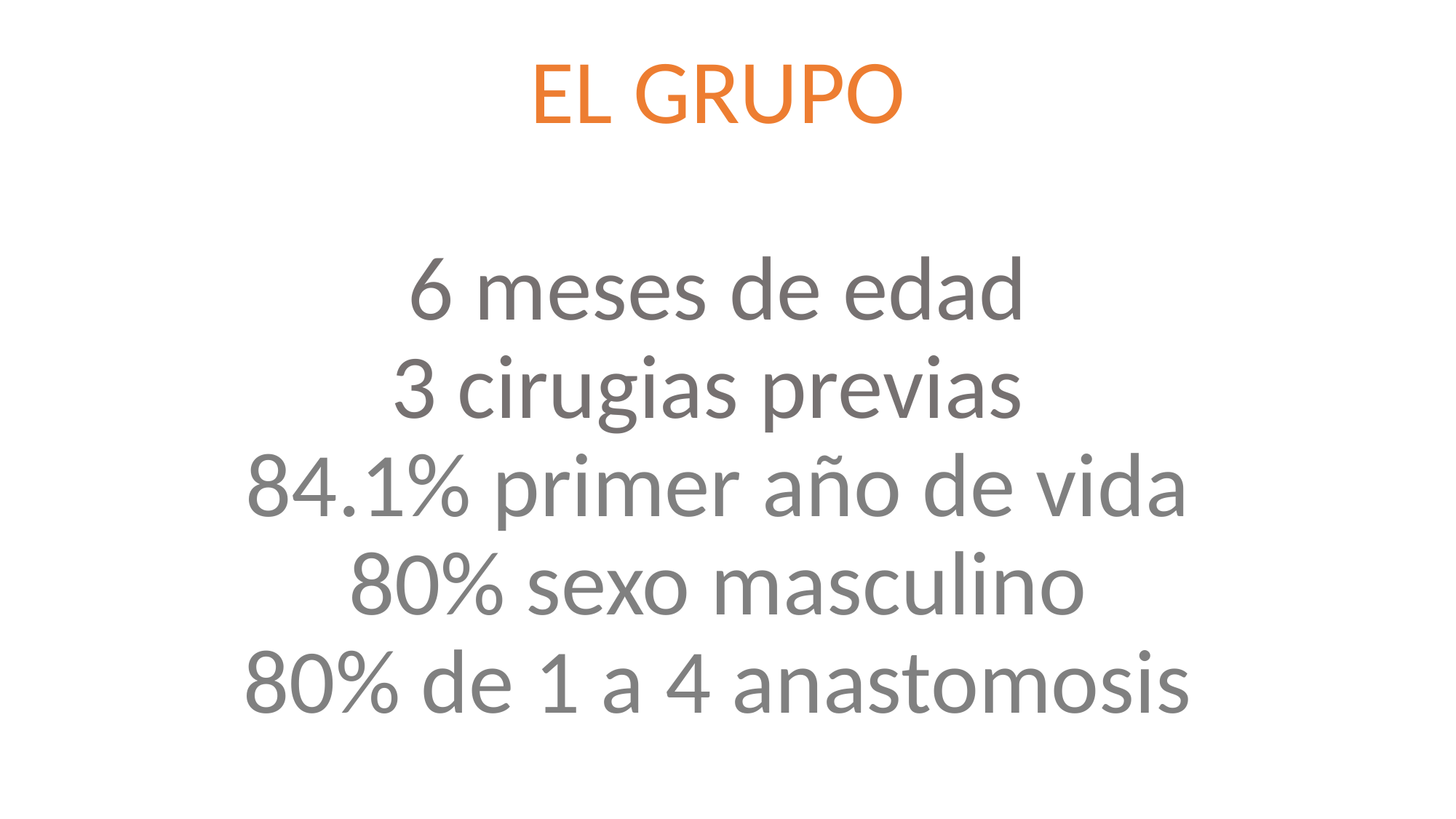

# EL GRUPO 6 meses de edad 3 cirugias previas 84.1% primer año de vida 80% sexo masculino 80% de 1 a 4 anastomosis